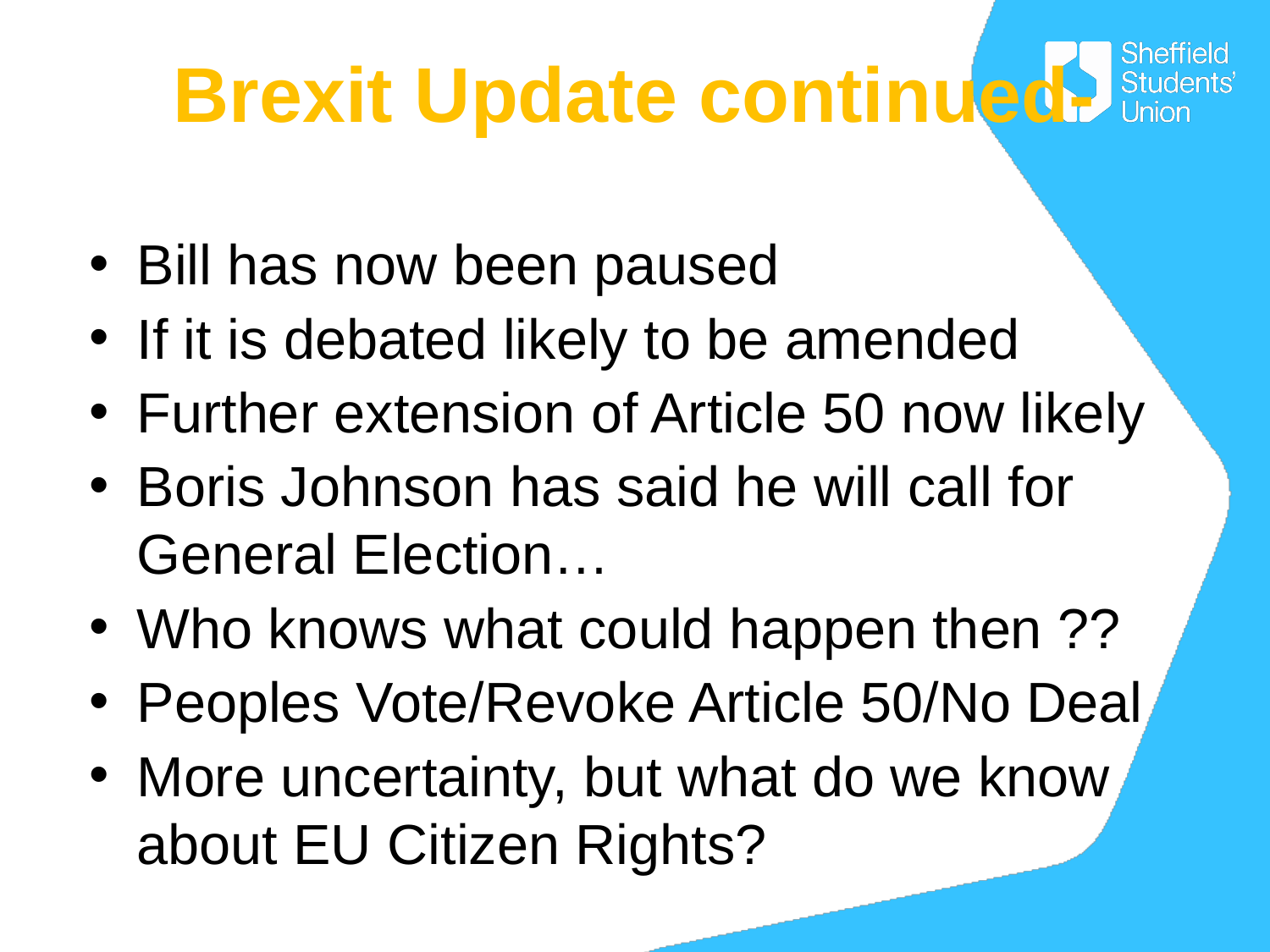

Brexit Update continued-

Bill has now been paused
If it is debated likely to be amended
Further extension of Article 50 now likely
Boris Johnson has said he will call for General Election…
Who knows what could happen then ??
Peoples Vote/Revoke Article 50/No Deal
More uncertainty, but what do we know about EU Citizen Rights?